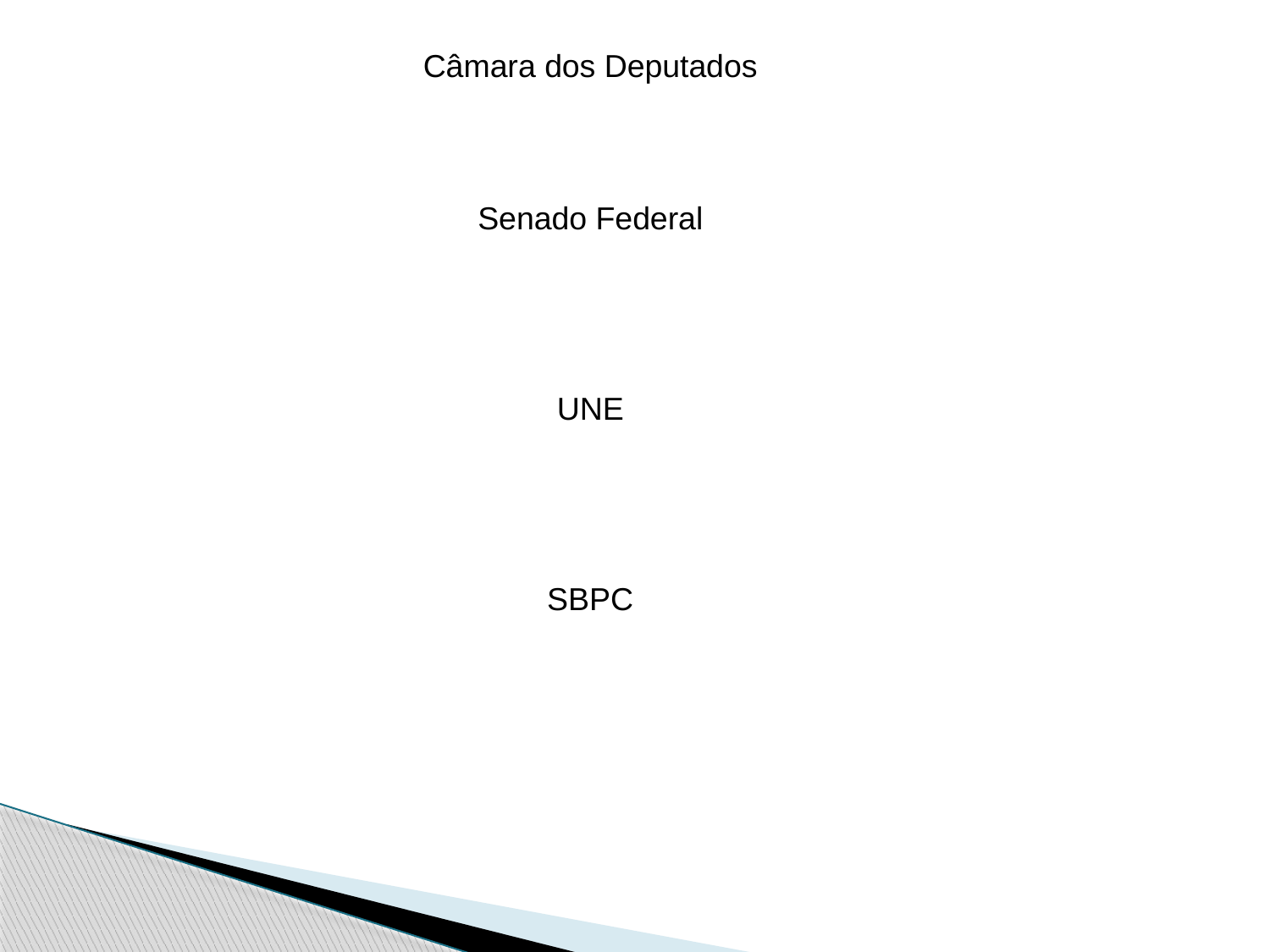

Câmara dos Deputados

Senado Federal

UNE

SBPC